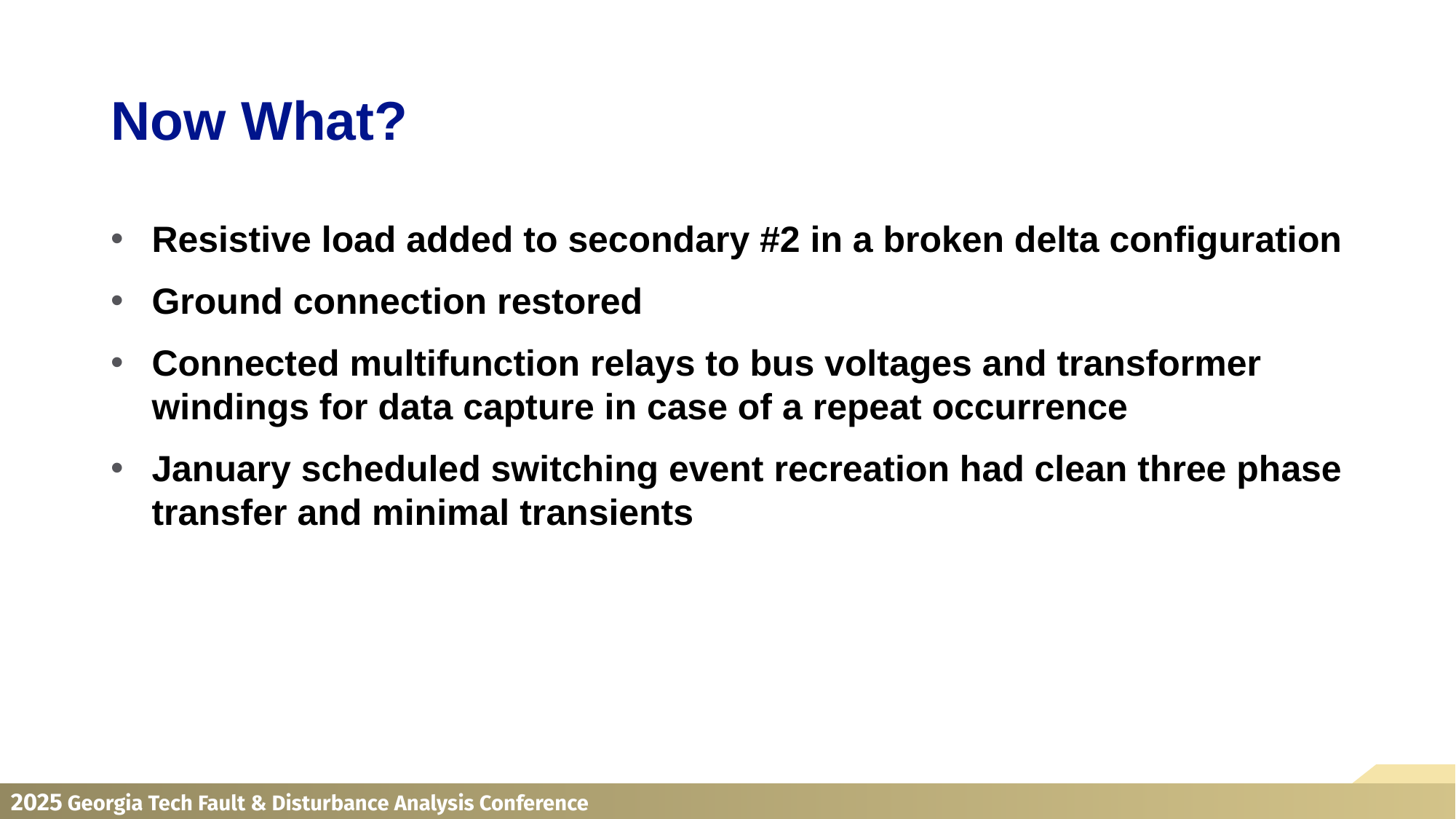

Now What?
Resistive load added to secondary #2 in a broken delta configuration
Ground connection restored
Connected multifunction relays to bus voltages and transformer windings for data capture in case of a repeat occurrence
January scheduled switching event recreation had clean three phase transfer and minimal transients